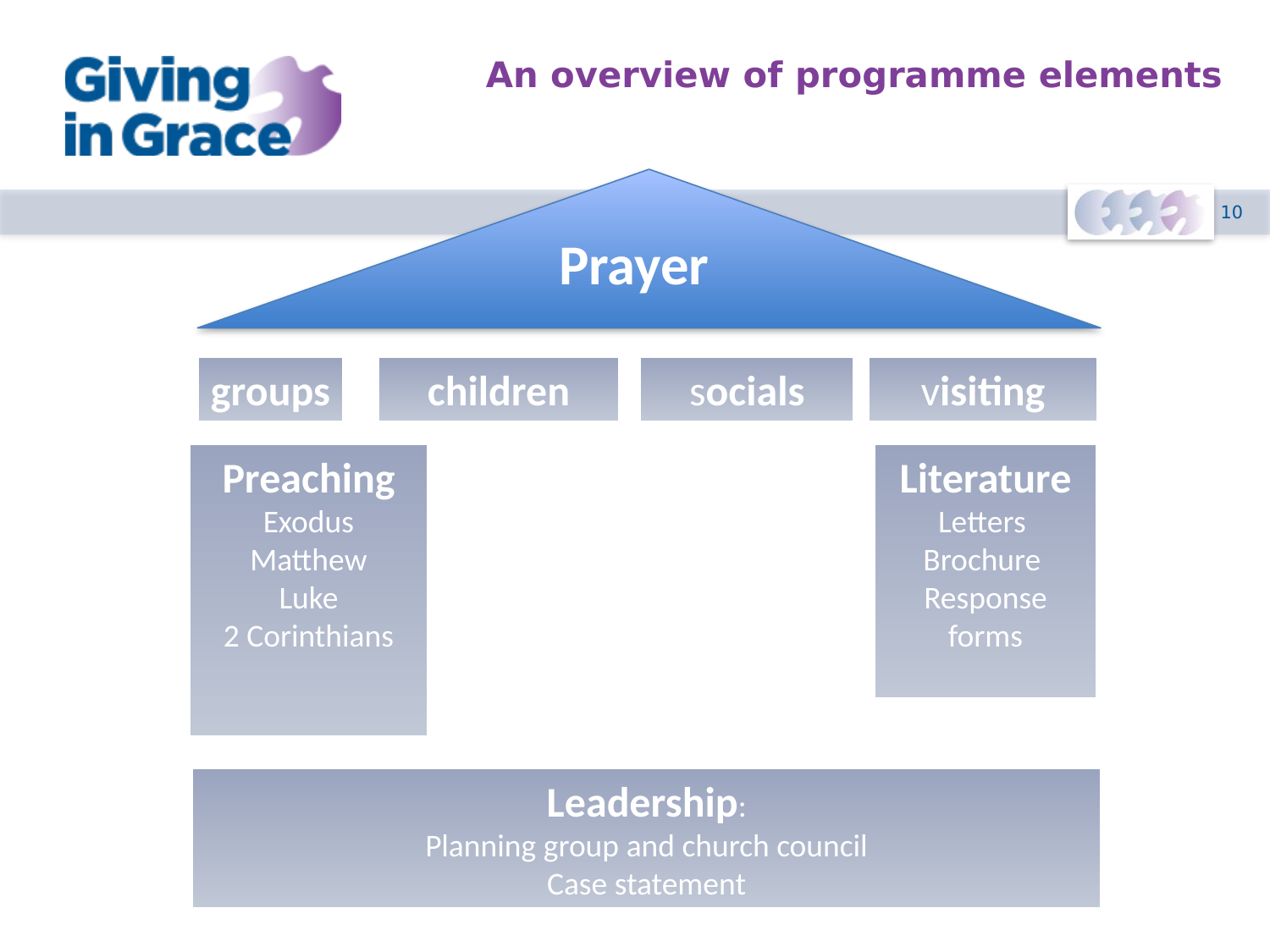

# An overview of programme elements

Prayer
groups
children
socials
visiting
Preaching
Exodus
Matthew
Luke
2 Corinthians

Literature
Letters
Brochure
Response forms

Leadership:
Planning group and church council
Case statement